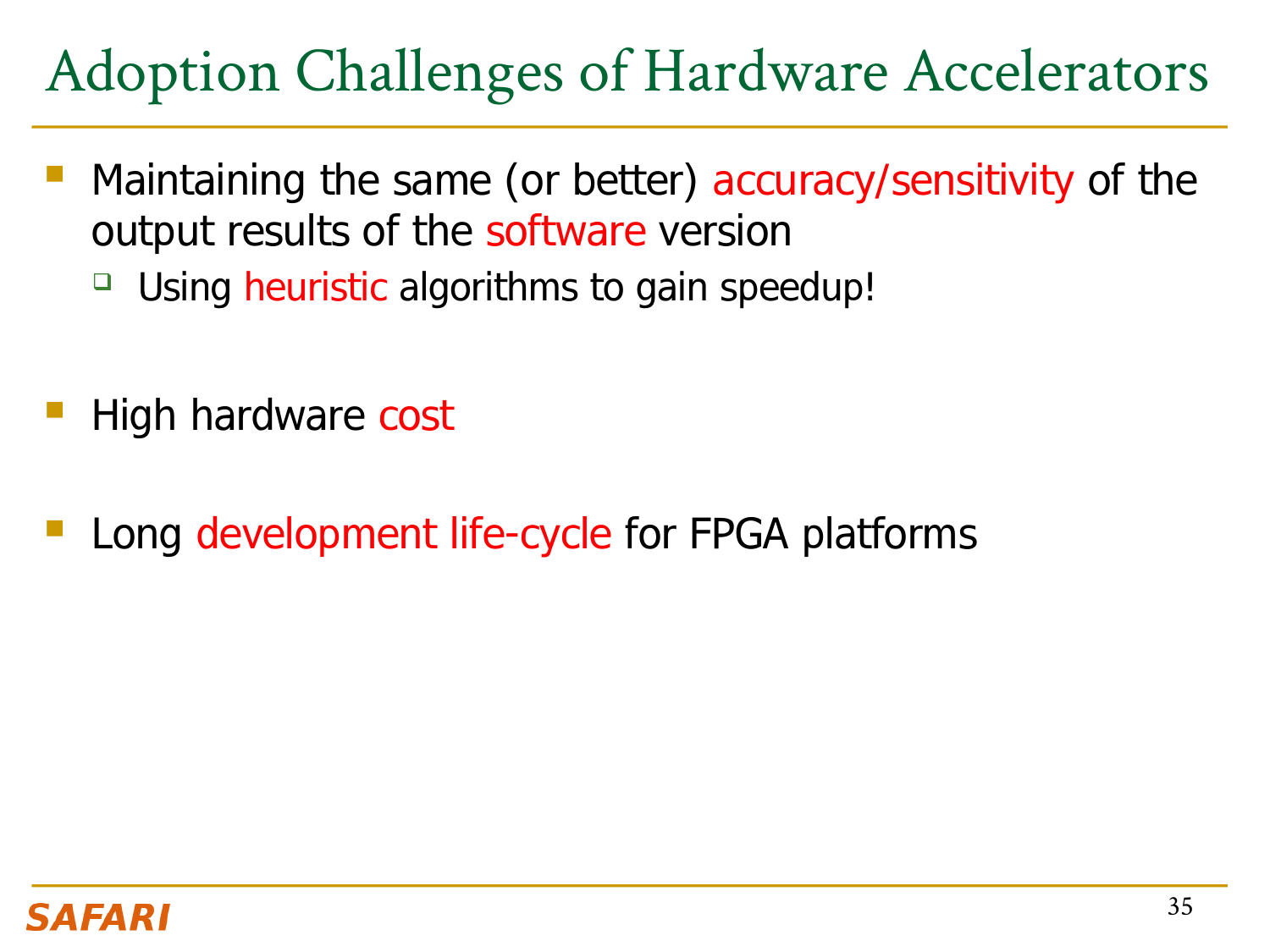

# Adoption Challenges of Hardware Accelerators
Maintaining the same (or better) accuracy/sensitivity of the output results of the software version
Using heuristic algorithms to gain speedup!

High hardware cost

Long development life-cycle for FPGA platforms
35